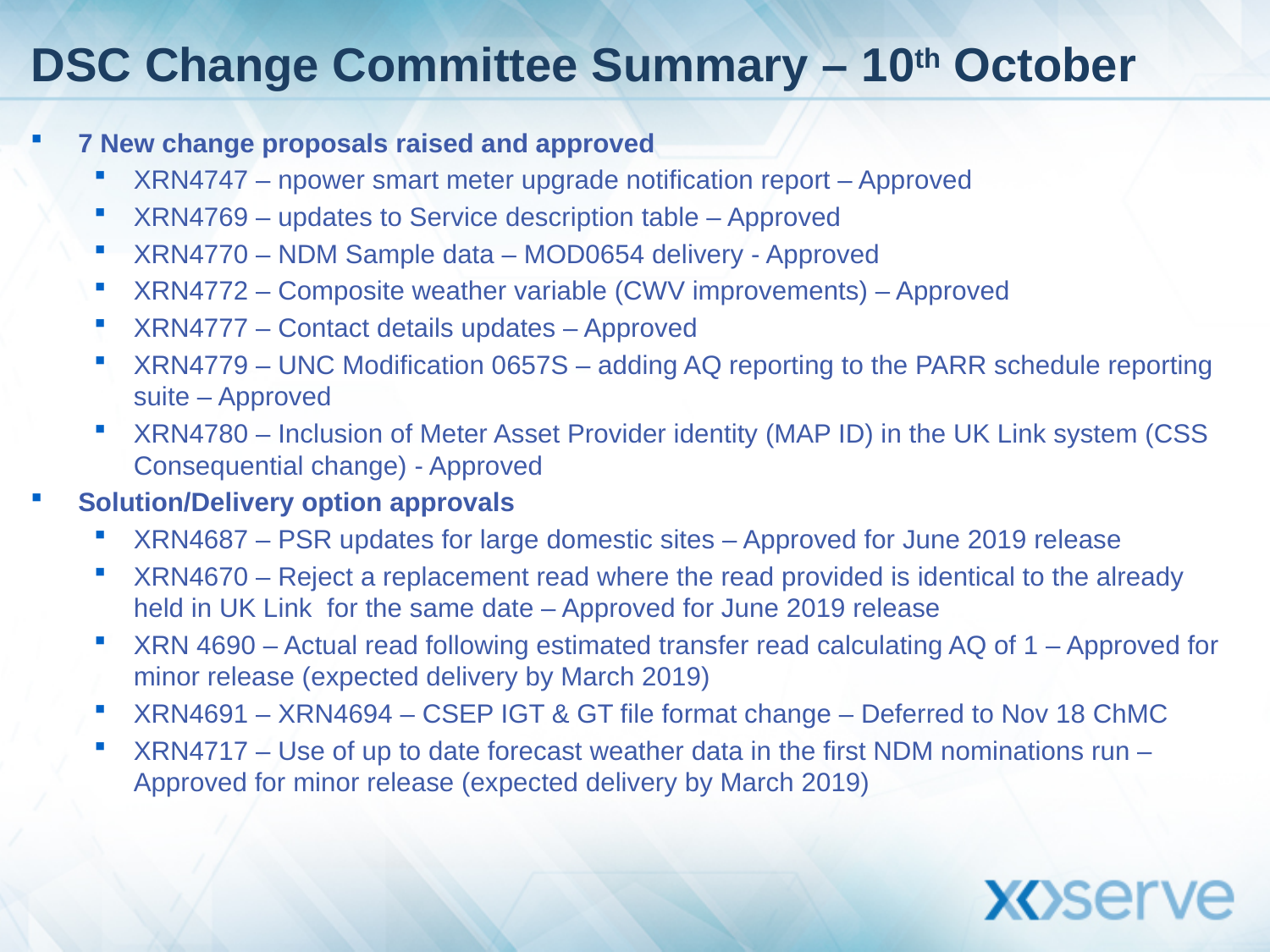

# DSC Change Committee Summary – 10th October
7 New change proposals raised and approved
XRN4747 – npower smart meter upgrade notification report – Approved
XRN4769 – updates to Service description table – Approved
XRN4770 – NDM Sample data – MOD0654 delivery - Approved
XRN4772 – Composite weather variable (CWV improvements) – Approved
XRN4777 – Contact details updates – Approved
XRN4779 – UNC Modification 0657S – adding AQ reporting to the PARR schedule reporting suite – Approved
XRN4780 – Inclusion of Meter Asset Provider identity (MAP ID) in the UK Link system (CSS Consequential change) - Approved
Solution/Delivery option approvals
XRN4687 – PSR updates for large domestic sites – Approved for June 2019 release
XRN4670 – Reject a replacement read where the read provided is identical to the already held in UK Link  for the same date – Approved for June 2019 release
XRN 4690 – Actual read following estimated transfer read calculating AQ of 1 – Approved for minor release (expected delivery by March 2019)
XRN4691 – XRN4694 – CSEP IGT & GT file format change – Deferred to Nov 18 ChMC
XRN4717 – Use of up to date forecast weather data in the first NDM nominations run – Approved for minor release (expected delivery by March 2019)